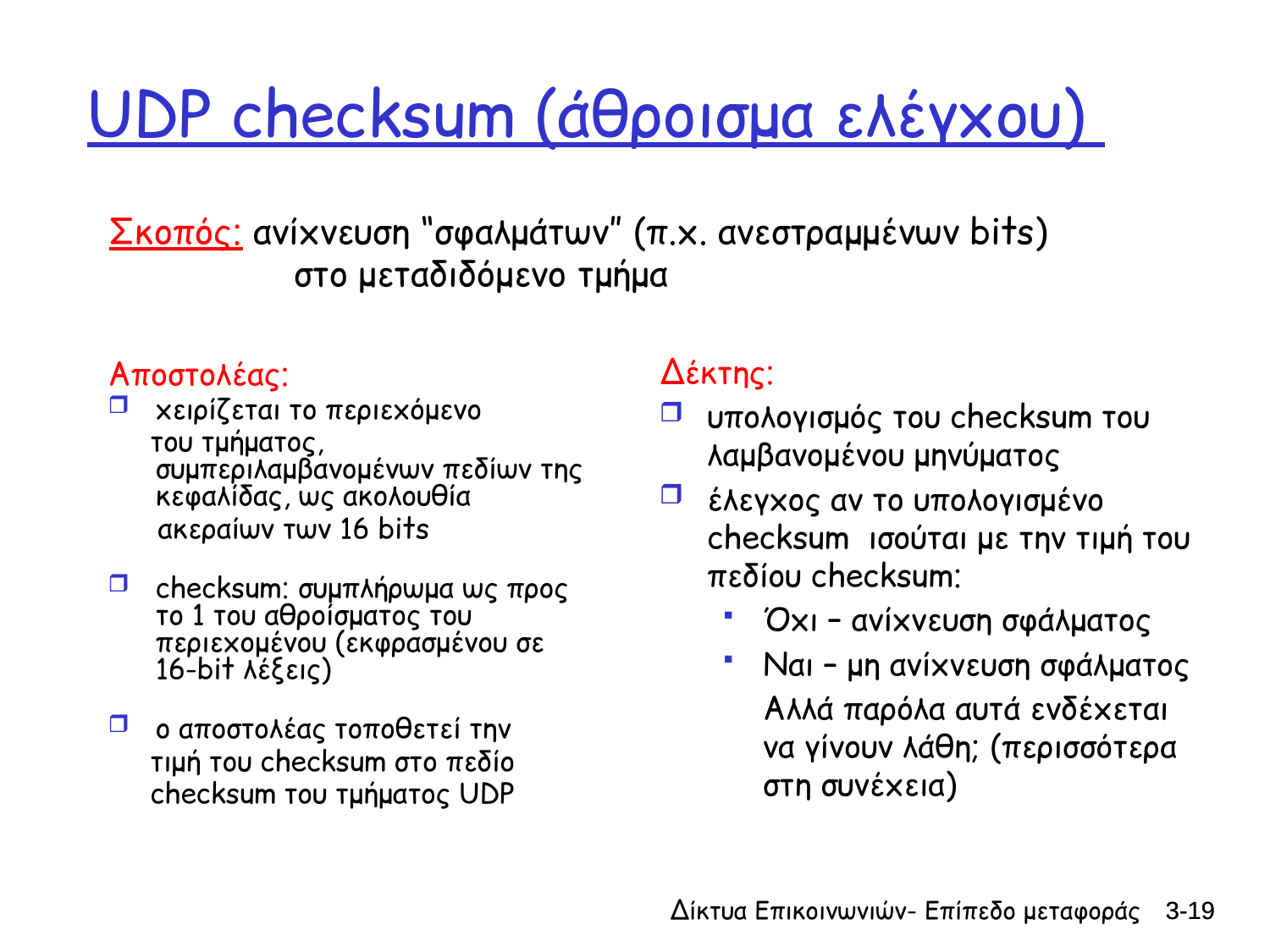

# UDP checksum (άθροισμα ελέγχου)
Σκοπός: ανίχνευση “σφαλμάτων” (π.χ. ανεστραμμένων bits)
		 στο μεταδιδόμενο τμήμα
Δέκτης:
υπολογισμός του checksum του λαμβανομένου μηνύματος
έλεγχος αν το υπολογισμένο  checksum  ισούται με την τιμή του πεδίου checksum:
Όχι – ανίχνευση σφάλματος
Ναι – μη ανίχνευση σφάλματος
	Αλλά παρόλα αυτά ενδέχεται να γίνουν λάθη; (περισσότερα στη συνέχεια)

Αποστολέας:
χειρίζεται το περιεχόμενο
     του τμήματος, συμπεριλαμβανομένων πεδίων της κεφαλίδας, ως ακολουθία
ακεραίων των 16 bits
checksum: συμπλήρωμα ως προς το 1 του αθροίσματος του περιεχομένου (εκφρασμένου σε 16-bit λέξεις)
ο αποστολέας τοποθετεί την
     τιμή του checksum στο πεδίο
     checksum του τμήματος UDP

Δίκτυα Επικοινωνιών- Επίπεδο μεταφοράς
3-19
3-19